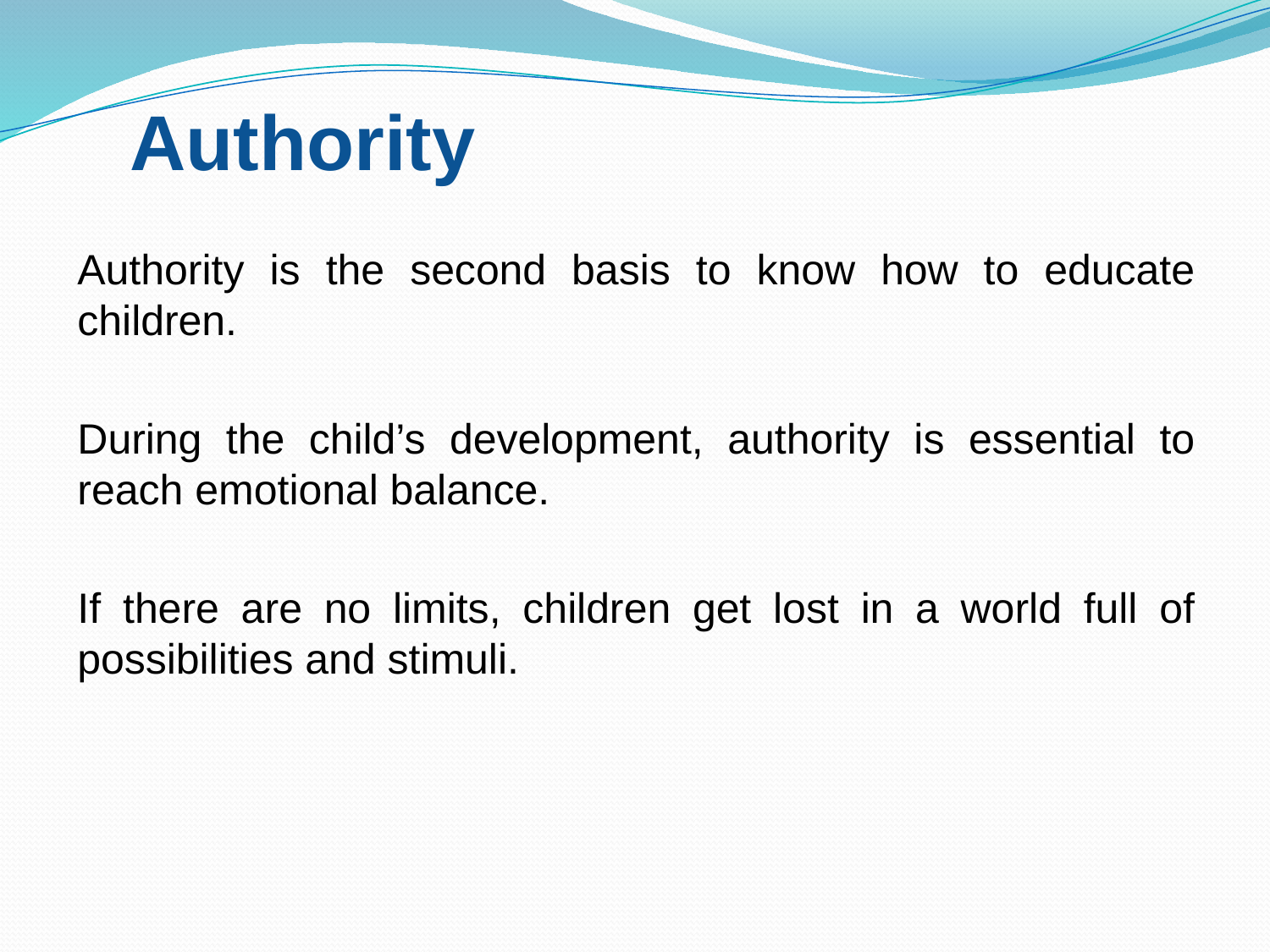

Authority
#
Authority is the second basis to know how to educate children.

During the child’s development, authority is essential to reach emotional balance.

If there are no limits, children get lost in a world full of possibilities and stimuli.